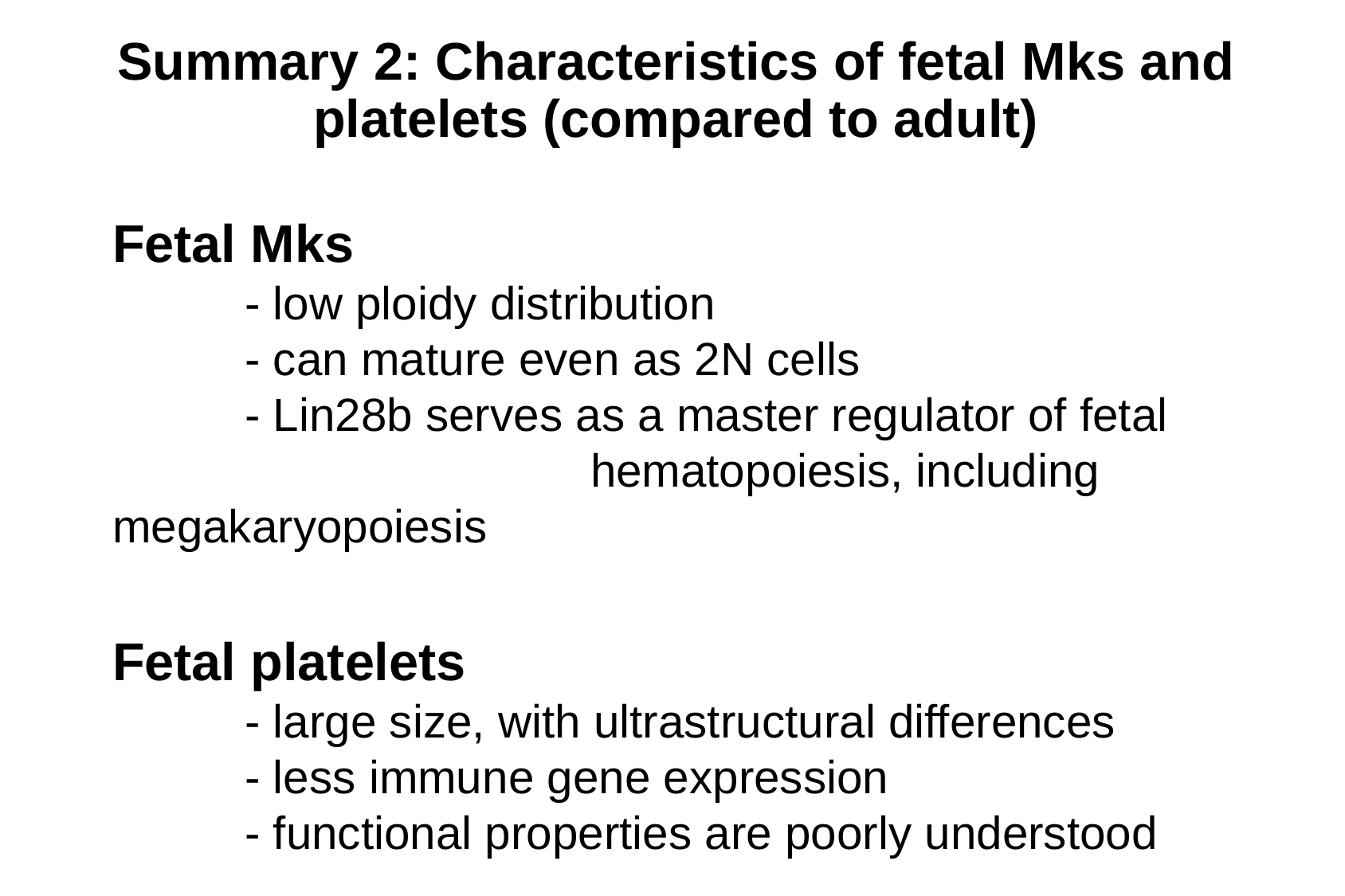

Summary 2: Characteristics of fetal Mks and platelets (compared to adult)
Fetal Mks
	 - low ploidy distribution
	 - can mature even as 2N cells
	 - Lin28b serves as a master regulator of fetal 						hematopoiesis, including megakaryopoiesis

Fetal platelets
	 - large size, with ultrastructural differences
	 - less immune gene expression
	 - functional properties are poorly understood